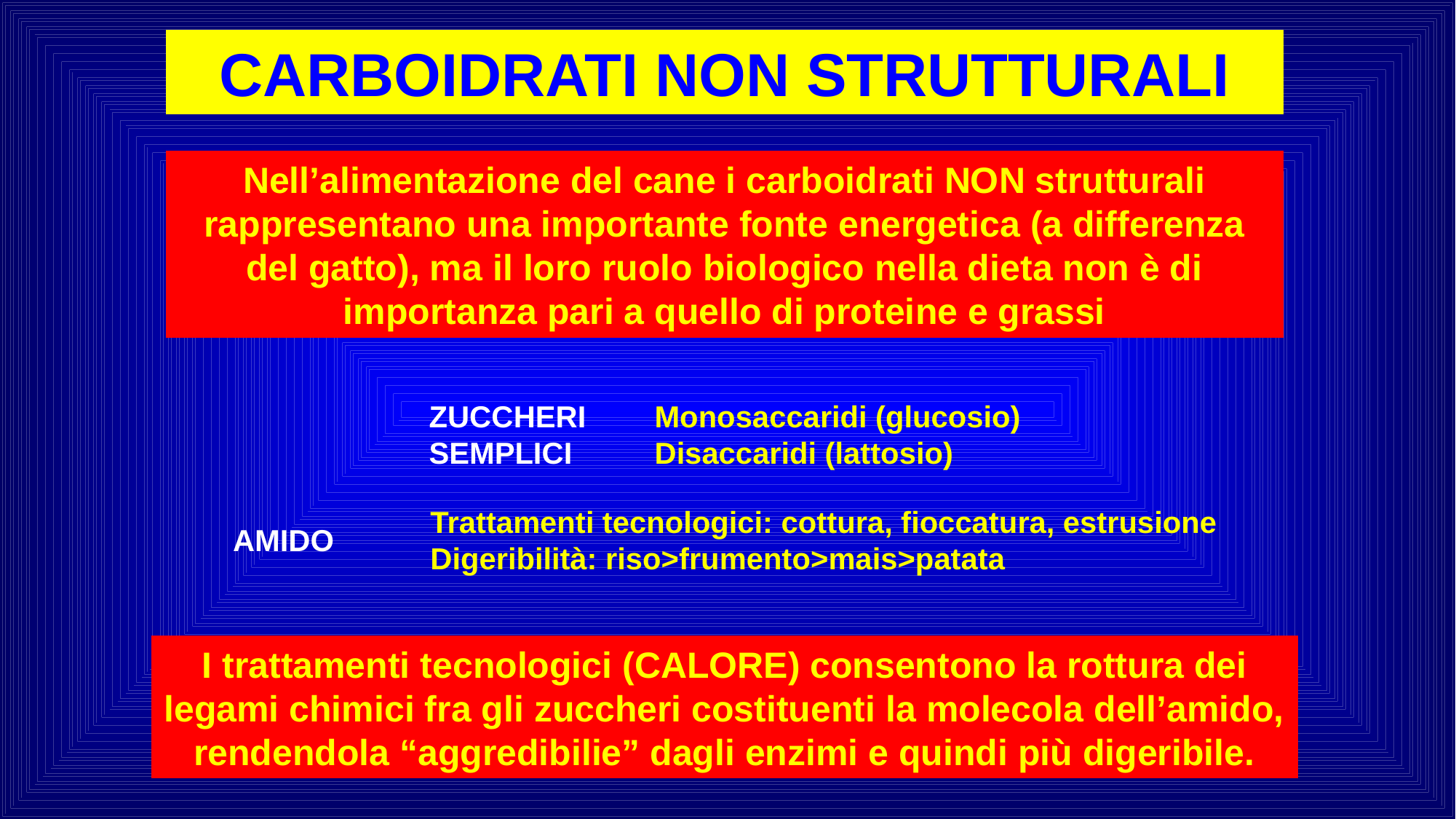

CARBOIDRATI NON STRUTTURALI
Nell’alimentazione del cane i carboidrati NON strutturali rappresentano una importante fonte energetica (a differenza del gatto), ma il loro ruolo biologico nella dieta non è di importanza pari a quello di proteine e grassi
ZUCCHERI
SEMPLICI
Monosaccaridi (glucosio)
Disaccaridi (lattosio)
Trattamenti tecnologici: cottura, fioccatura, estrusione
Digeribilità: riso>frumento>mais>patata
AMIDO
I trattamenti tecnologici (CALORE) consentono la rottura dei legami chimici fra gli zuccheri costituenti la molecola dell’amido, rendendola “aggredibilie” dagli enzimi e quindi più digeribile.